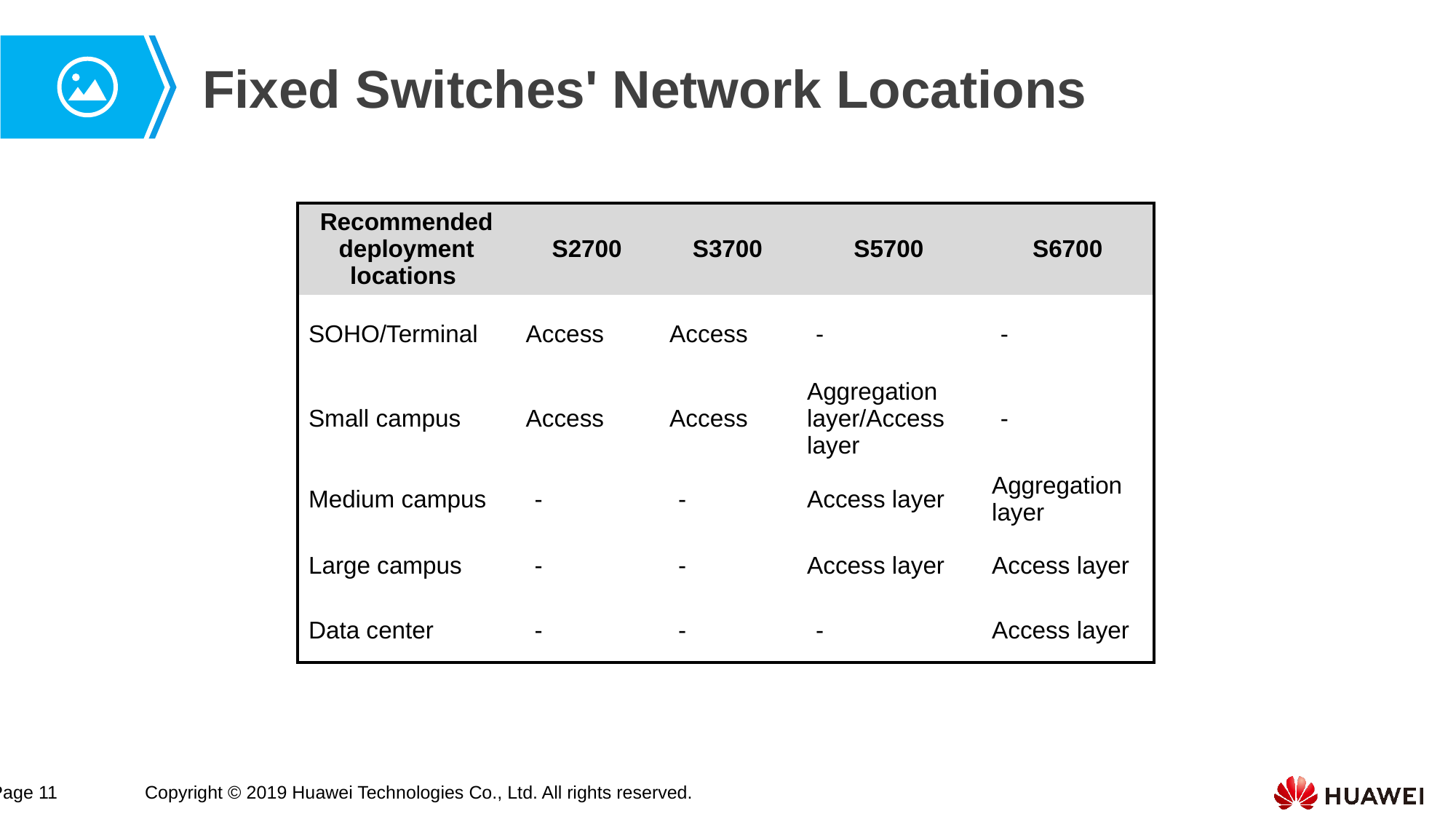

Fixed Switches' Network Locations
| Recommended deployment locations | S2700 | S3700 | S5700 | S6700 |
| --- | --- | --- | --- | --- |
| SOHO/Terminal | Access | Access | - | - |
| Small campus | Access | Access | Aggregation layer/Access layer | - |
| Medium campus | - | - | Access layer | Aggregation layer |
| Large campus | - | - | Access layer | Access layer |
| Data center | - | - | - | Access layer |